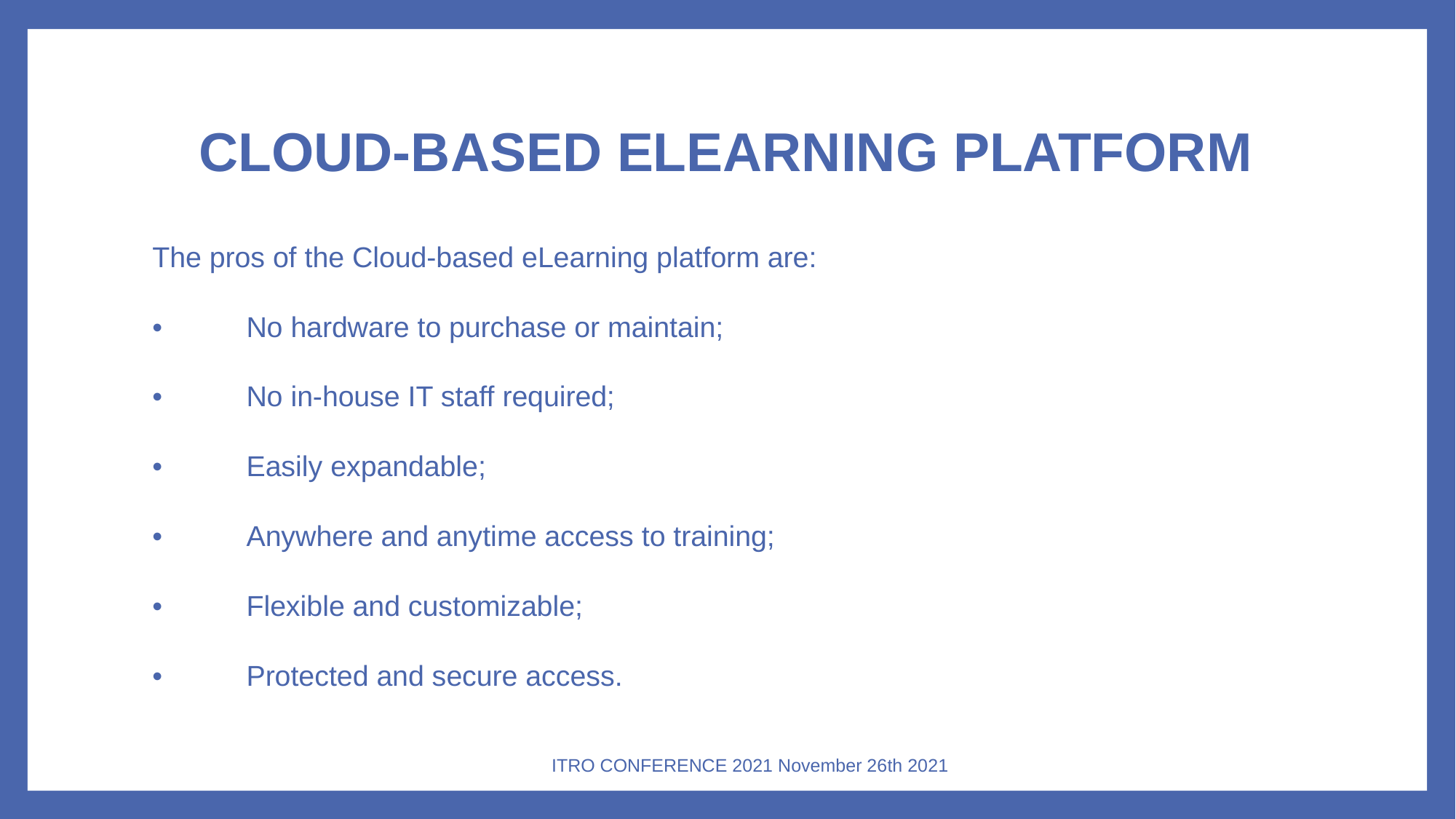

# CLOUD-BASED ELEARNING PLATFORM
The pros of the Cloud-based eLearning platform are:
•	No hardware to purchase or maintain;
•	No in-house IT staff required;
•	Easily expandable;
•	Anywhere and anytime access to training;
•	Flexible and customizable;
•	Protected and secure access.
ITRO CONFERENCE 2021 November 26th 2021